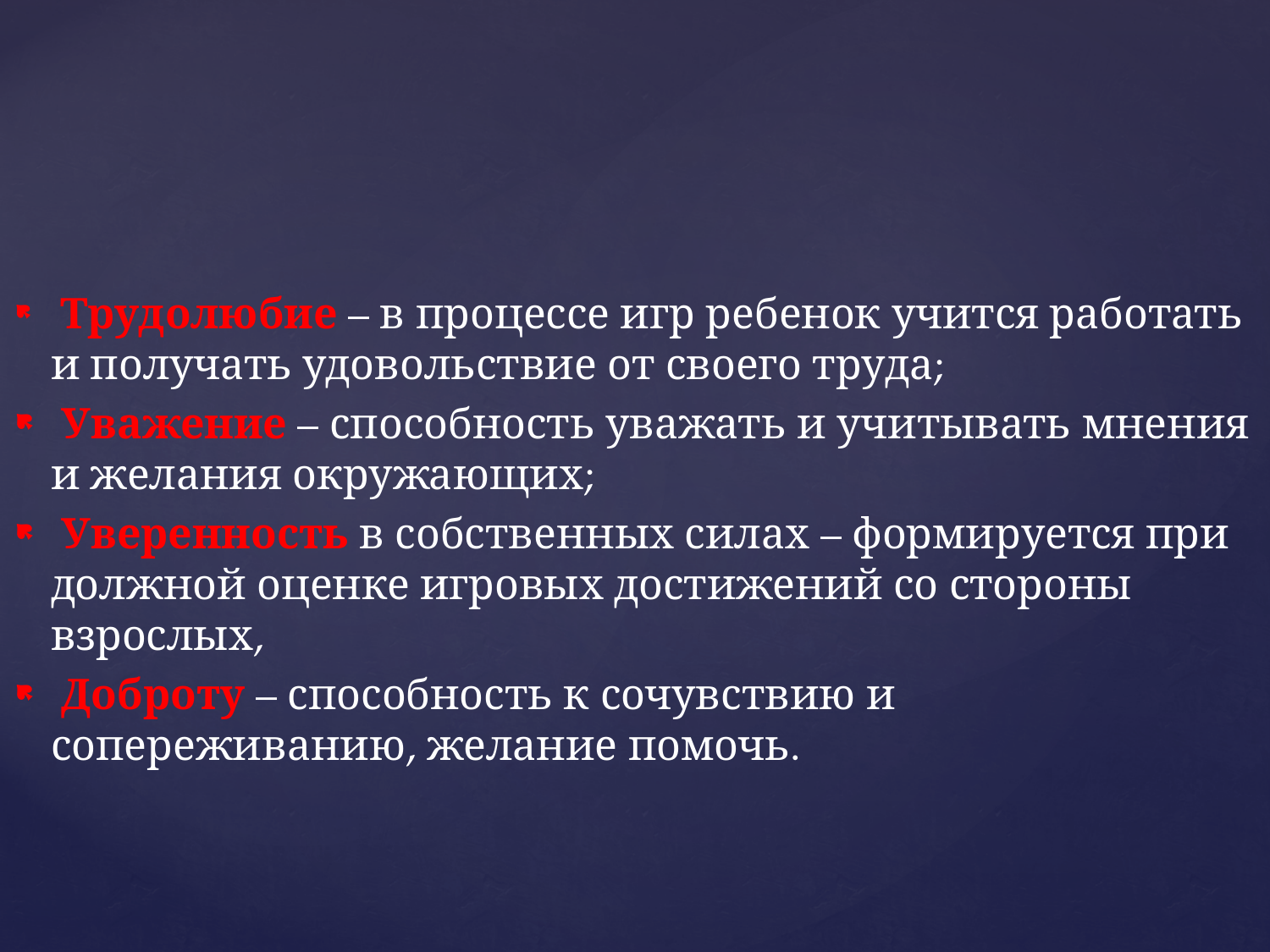

#

 Трудолюбие – в процессе игр ребенок учится работать и получать удовольствие от своего труда;
 Уважение – способность уважать и учитывать мнения и желания окружающих;
 Уверенность в собственных силах – формируется при должной оценке игровых достижений со стороны взрослых,
 Доброту – способность к сочувствию и сопереживанию, желание помочь.